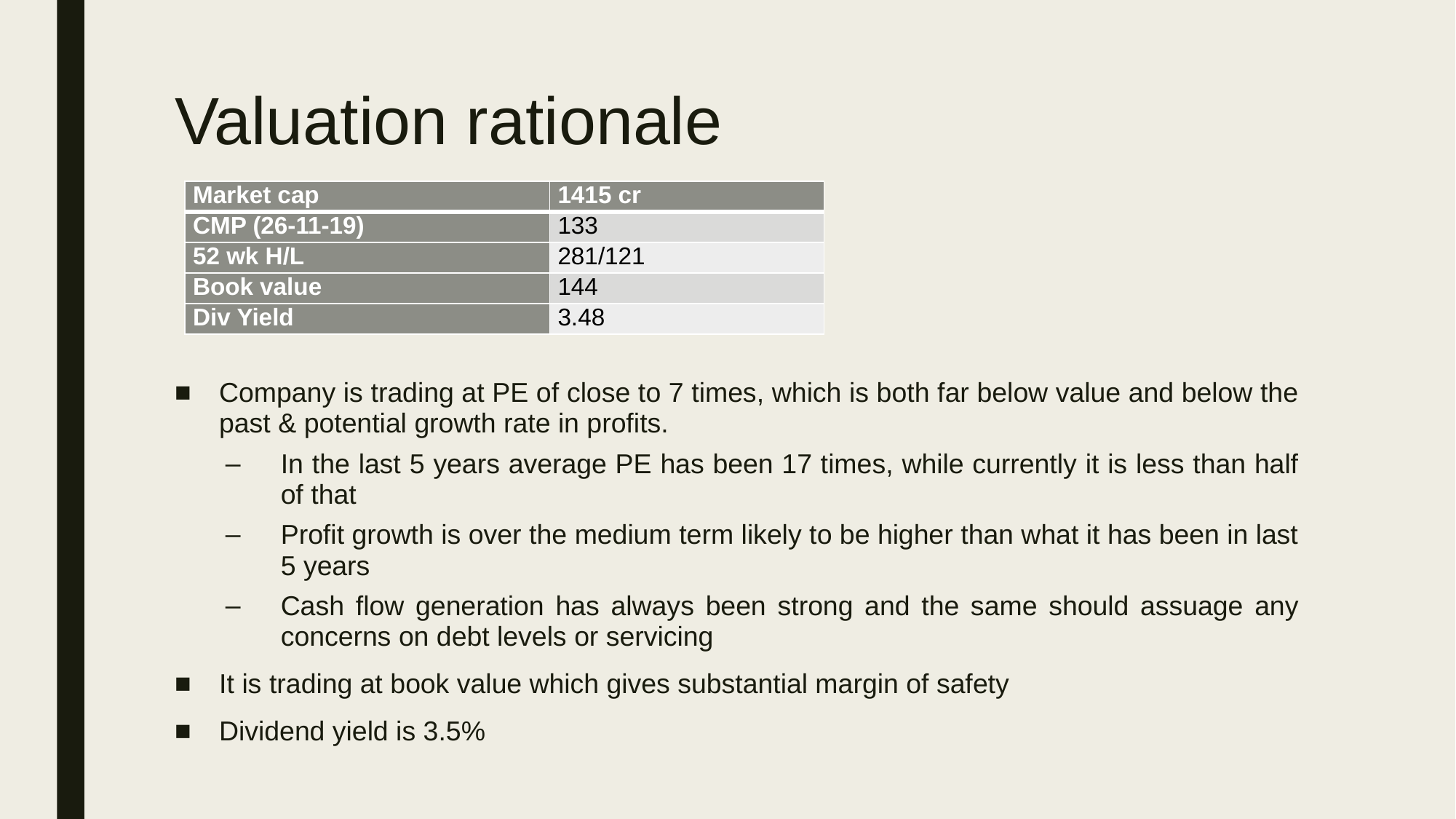

# Valuation rationale

Company is trading at PE of close to 7 times, which is both far below value and below the past & potential growth rate in profits.
In the last 5 years average PE has been 17 times, while currently it is less than half of that
Profit growth is over the medium term likely to be higher than what it has been in last 5 years
Cash flow generation has always been strong and the same should assuage any concerns on debt levels or servicing
It is trading at book value which gives substantial margin of safety
Dividend yield is 3.5%
| Market cap | 1415 cr |
| --- | --- |
| CMP (26-11-19) | 133 |
| 52 wk H/L | 281/121 |
| Book value | 144 |
| Div Yield | 3.48 |